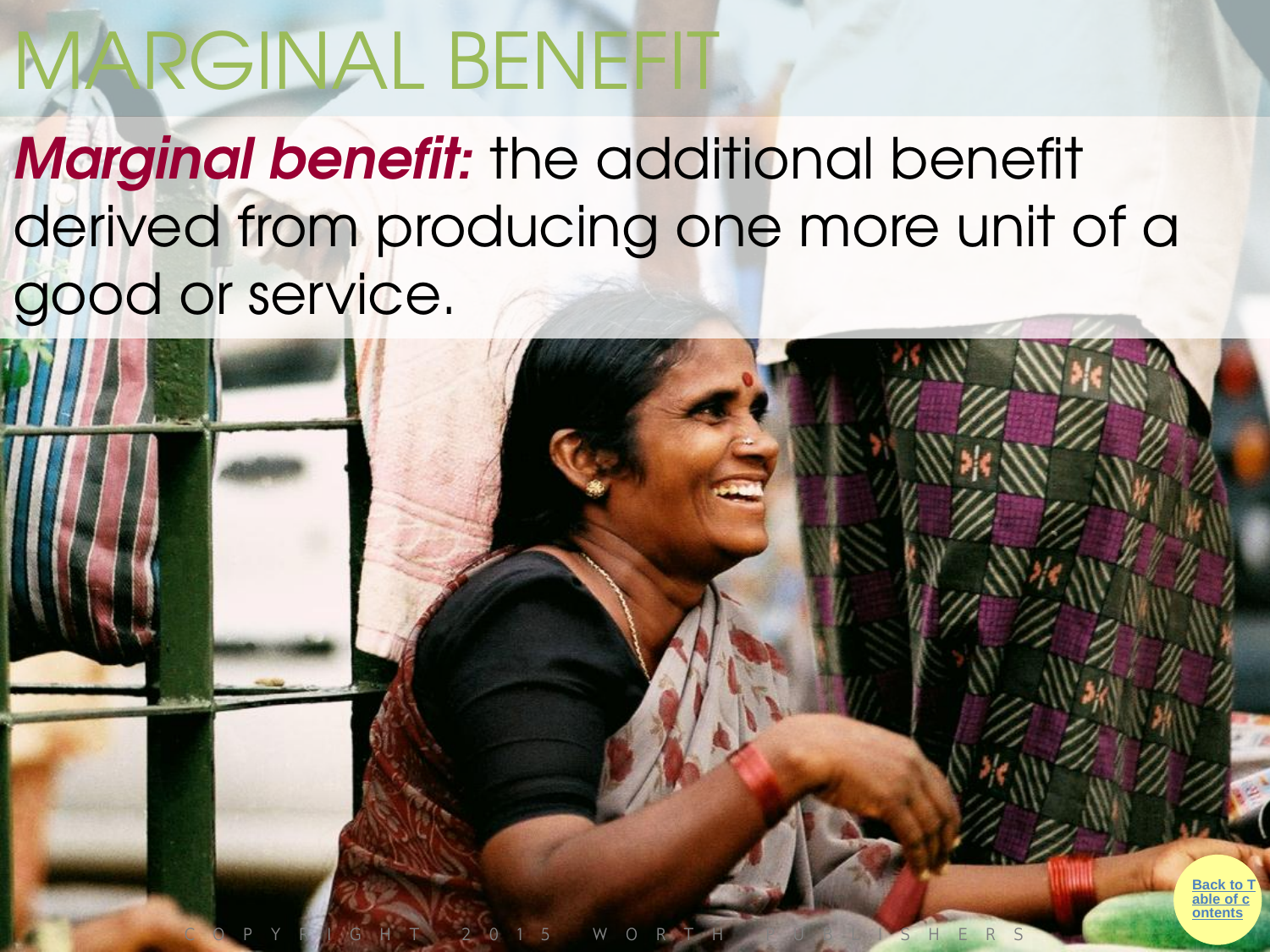

# MARGINAL BENEFIT
Marginal benefit: the additional benefit derived from producing one more unit of a good or service.
Copyright 2015 Worth Publishers